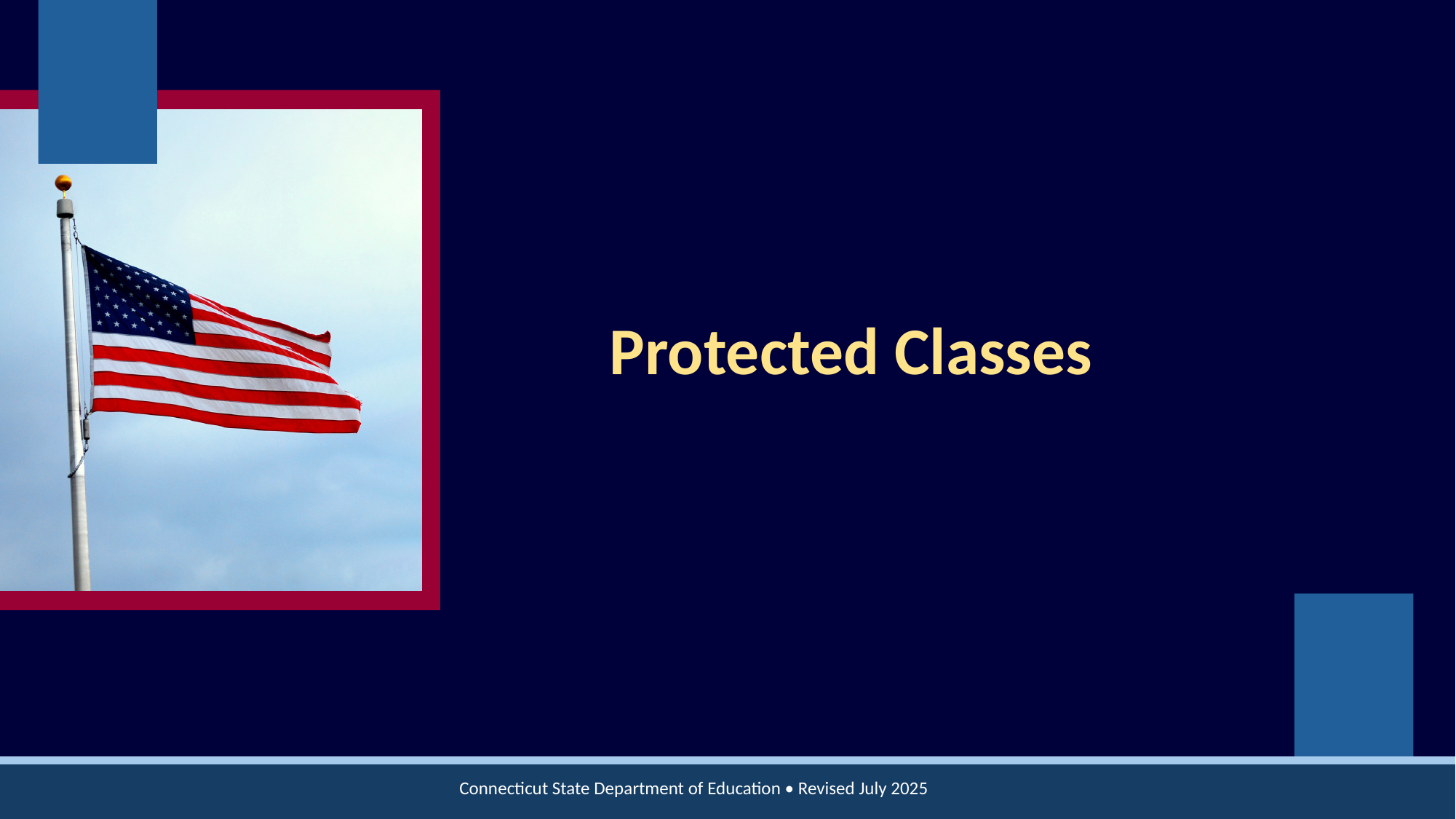

# Protected Classes
Connecticut State Department of Education • Revised July 2025